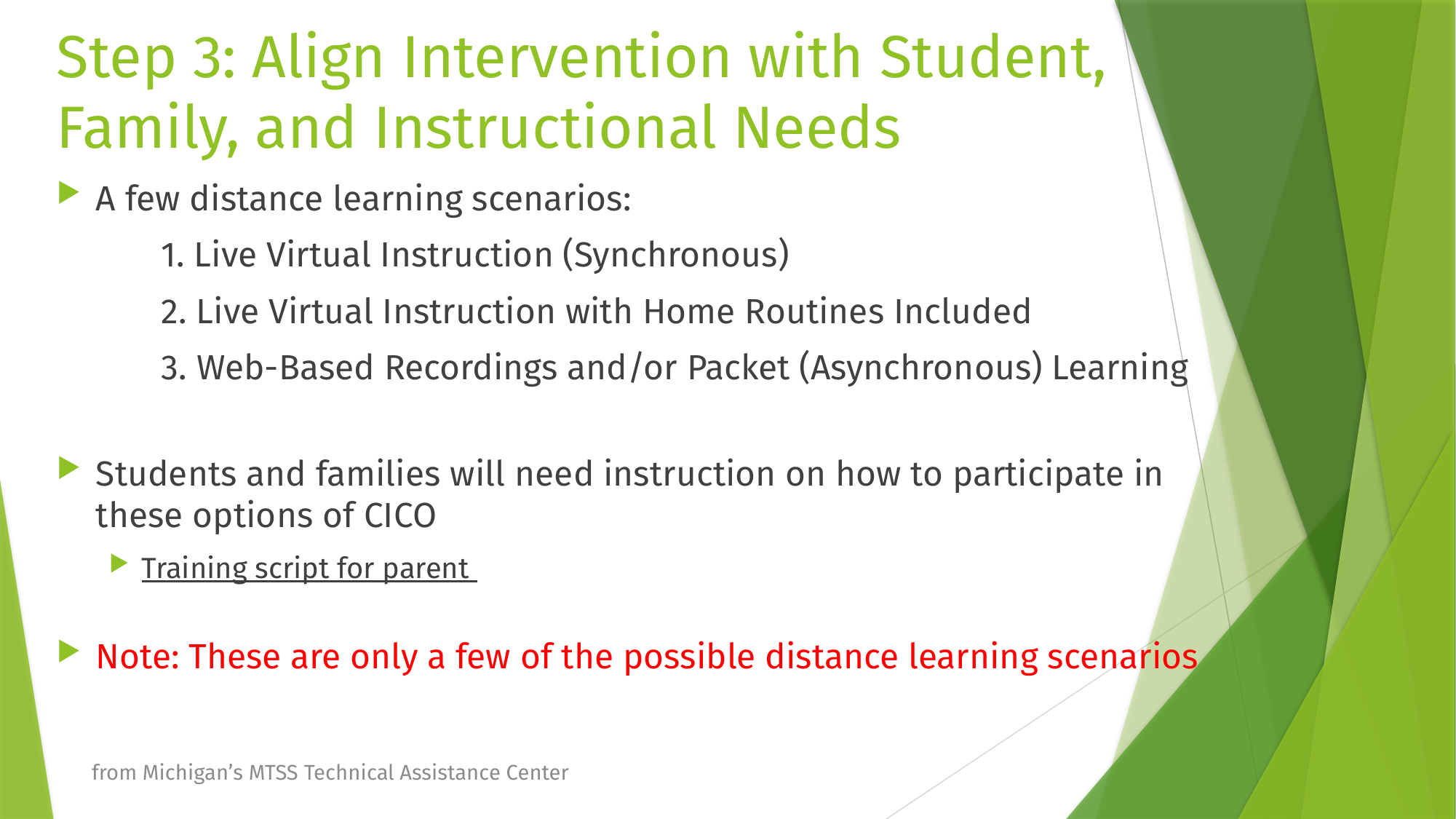

# Step 3: Align Intervention with Student, Family, and Instructional Needs
A few distance learning scenarios:
	1. Live Virtual Instruction (Synchronous)
	2. Live Virtual Instruction with Home Routines Included
	3. Web-Based Recordings and/or Packet (Asynchronous) Learning

Students and families will need instruction on how to participate in these options of CICO
Training script for parent
Note: These are only a few of the possible distance learning scenarios

from Michigan’s MTSS Technical Assistance Center